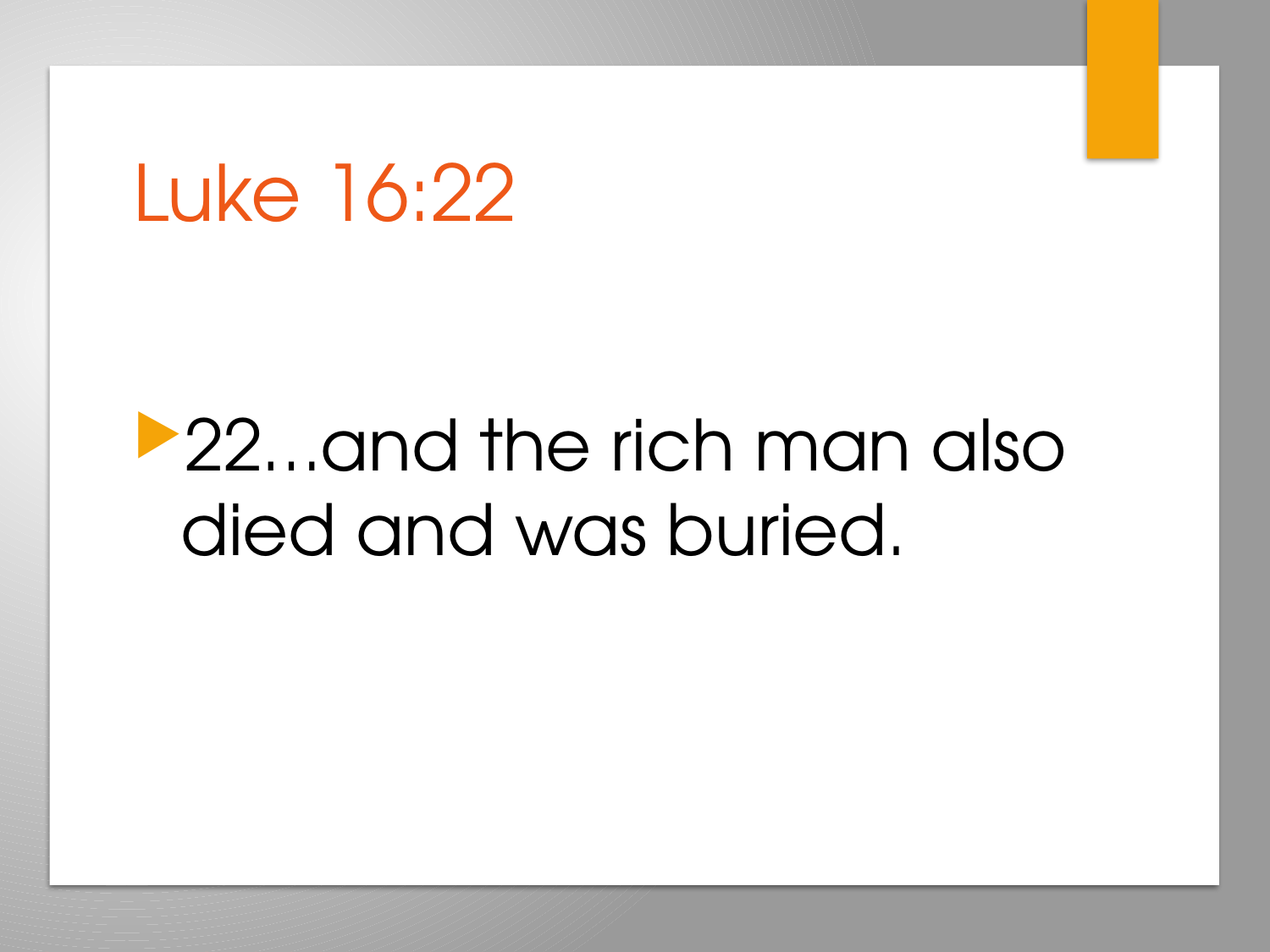

# Luke 16:22
22…and the rich man also died and was buried.